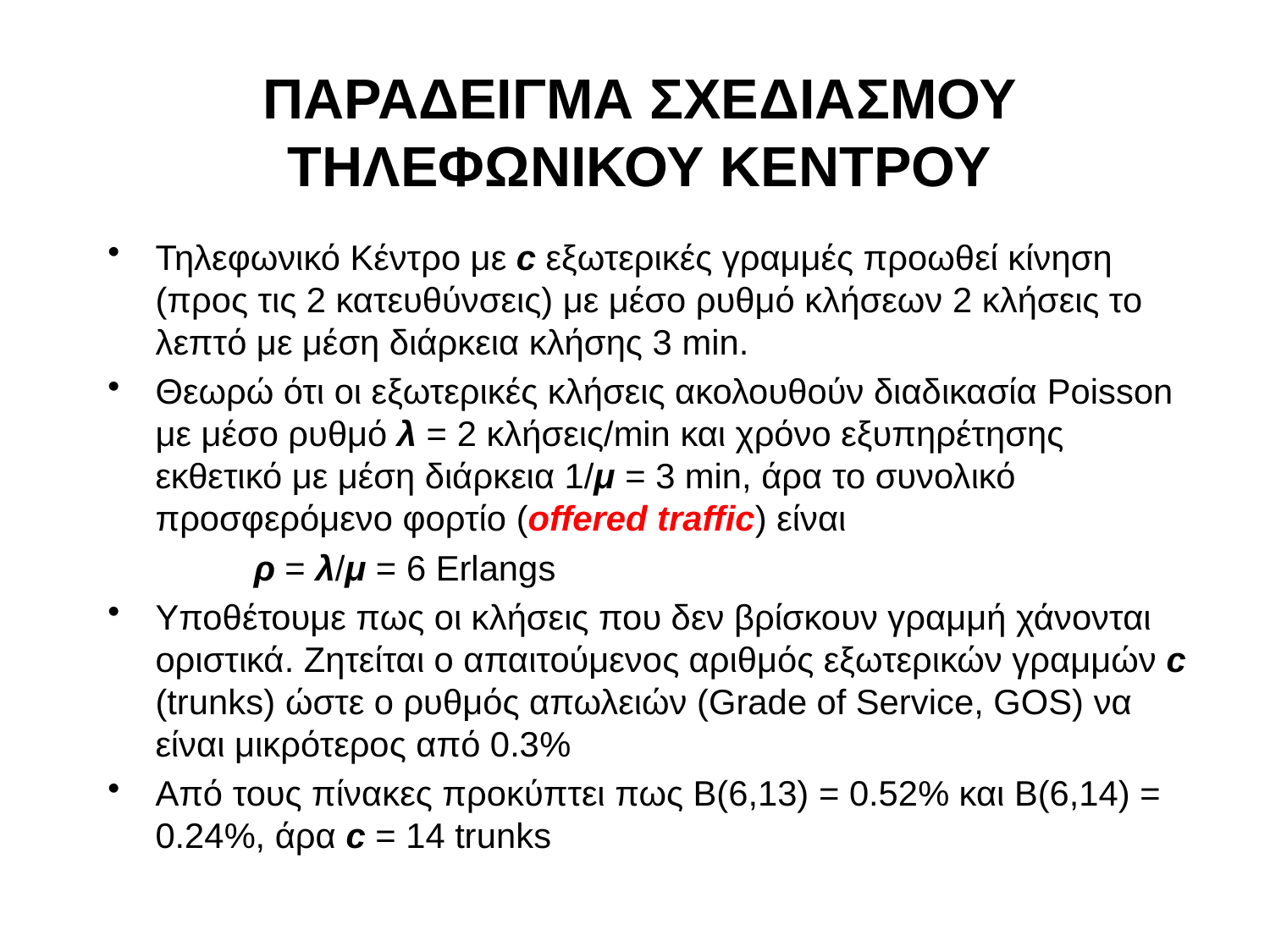

ΠΑΡΑΔΕΙΓΜΑ ΣΧΕΔΙΑΣΜΟΥ ΤΗΛΕΦΩΝΙΚΟΥ ΚΕΝΤΡΟΥ
Τηλεφωνικό Κέντρο με c εξωτερικές γραμμές προωθεί κίνηση (προς τις 2 κατευθύνσεις) με μέσο ρυθμό κλήσεων 2 κλήσεις το λεπτό με μέση διάρκεια κλήσης 3 min.
Θεωρώ ότι οι εξωτερικές κλήσεις ακολουθούν διαδικασία Poisson με μέσο ρυθμό λ = 2 κλήσεις/min και χρόνο εξυπηρέτησης εκθετικό με μέση διάρκεια 1/μ = 3 min, άρα το συνολικό προσφερόμενο φορτίο (offered traffic) είναι
               ρ = λ/μ = 6 Erlangs
Υποθέτουμε πως οι κλήσεις που δεν βρίσκουν γραμμή χάνονται οριστικά. Ζητείται ο απαιτούμενος αριθμός εξωτερικών γραμμών c (trunks) ώστε ο ρυθμός απωλειών (Grade of Service, GOS) να είναι μικρότερος από 0.3%
Από τους πίνακες προκύπτει πως Β(6,13) = 0.52% και Β(6,14) = 0.24%, άρα c = 14 trunks